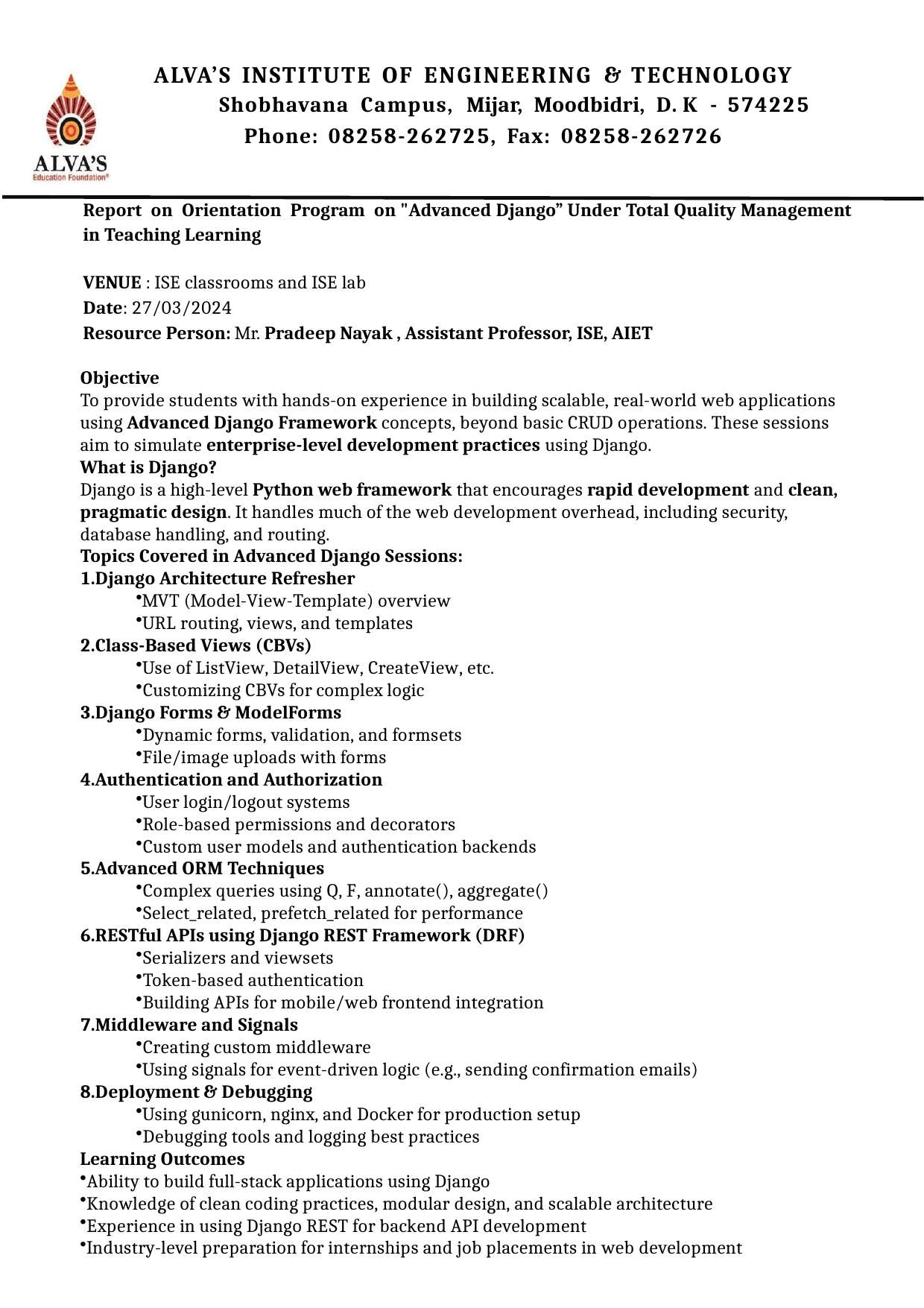

ALVA’S INSTITUTE OF ENGINEERING & TECHNOLOGY
        Shobhavana Campus, Mijar, Moodbidri, D. K - 574225
Phone: 08258-262725, Fax: 08258-262726

Report  on  Orientation  Program  on "Advanced Django” Under Total Quality Management in Teaching Learning

VENUE : ISE classrooms and ISE lab
Date: 27/03/2024
Resource Person: Mr. Pradeep Nayak , Assistant Professor, ISE, AIET

Objective
To provide students with hands-on experience in building scalable, real-world web applications using Advanced Django Framework concepts, beyond basic CRUD operations. These sessions aim to simulate enterprise-level development practices using Django.
What is Django?
Django is a high-level Python web framework that encourages rapid development and clean, pragmatic design. It handles much of the web development overhead, including security, database handling, and routing.
Topics Covered in Advanced Django Sessions:
Django Architecture Refresher
MVT (Model-View-Template) overview
URL routing, views, and templates
Class-Based Views (CBVs)
Use of ListView, DetailView, CreateView, etc.
Customizing CBVs for complex logic
Django Forms & ModelForms
Dynamic forms, validation, and formsets
File/image uploads with forms
Authentication and Authorization
User login/logout systems
Role-based permissions and decorators
Custom user models and authentication backends
Advanced ORM Techniques
Complex queries using Q, F, annotate(), aggregate()
Select_related, prefetch_related for performance
RESTful APIs using Django REST Framework (DRF)
Serializers and viewsets
Token-based authentication
Building APIs for mobile/web frontend integration
Middleware and Signals
Creating custom middleware
Using signals for event-driven logic (e.g., sending confirmation emails)
Deployment & Debugging
Using gunicorn, nginx, and Docker for production setup
Debugging tools and logging best practices
Learning Outcomes
Ability to build full-stack applications using Django
Knowledge of clean coding practices, modular design, and scalable architecture
Experience in using Django REST for backend API development
Industry-level preparation for internships and job placements in web development